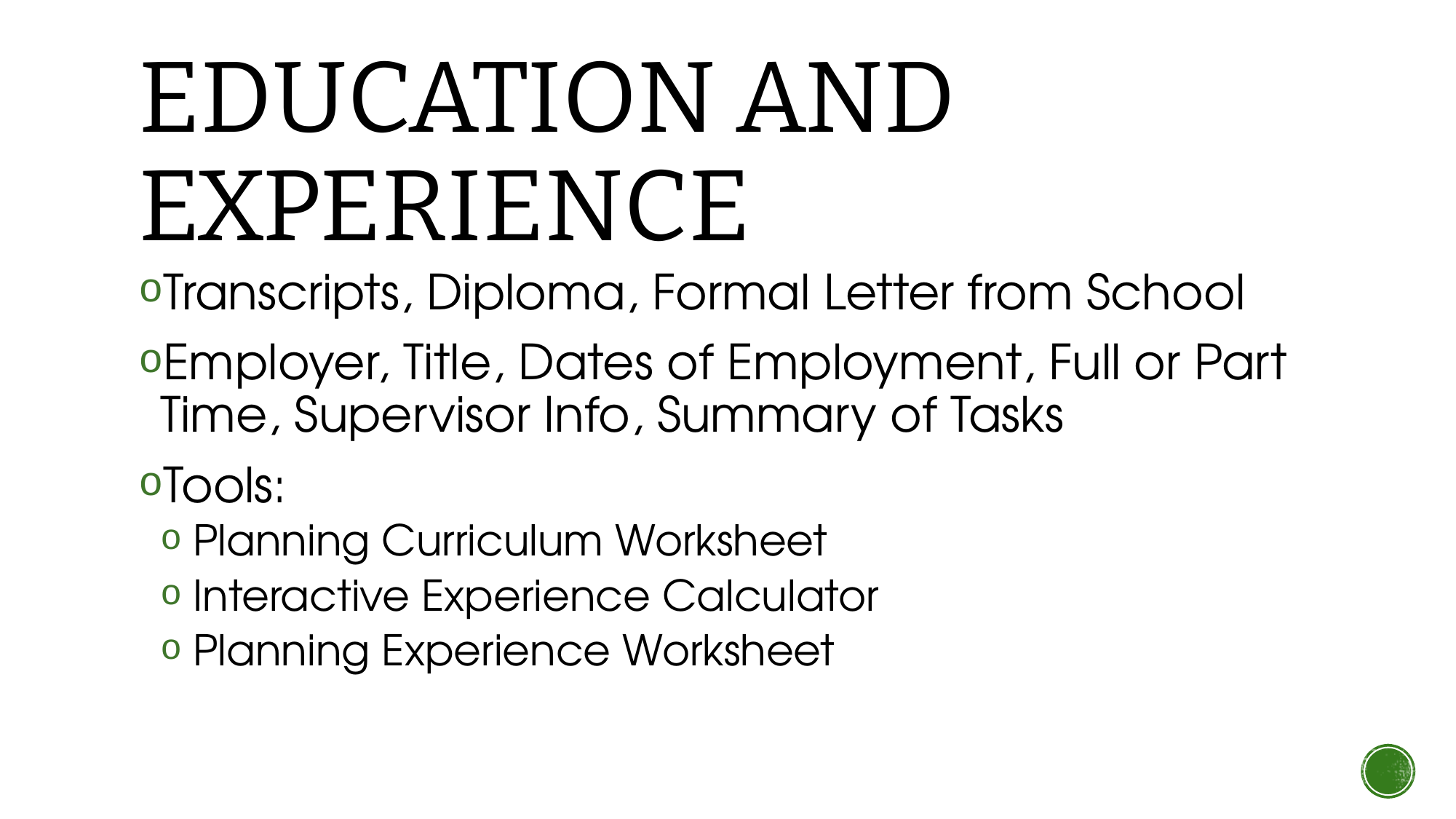

# Education and Experience
Transcripts, Diploma, Formal Letter from School
Employer, Title, Dates of Employment, Full or Part Time, Supervisor Info, Summary of Tasks
Tools:
Planning Curriculum Worksheet
Interactive Experience Calculator
Planning Experience Worksheet